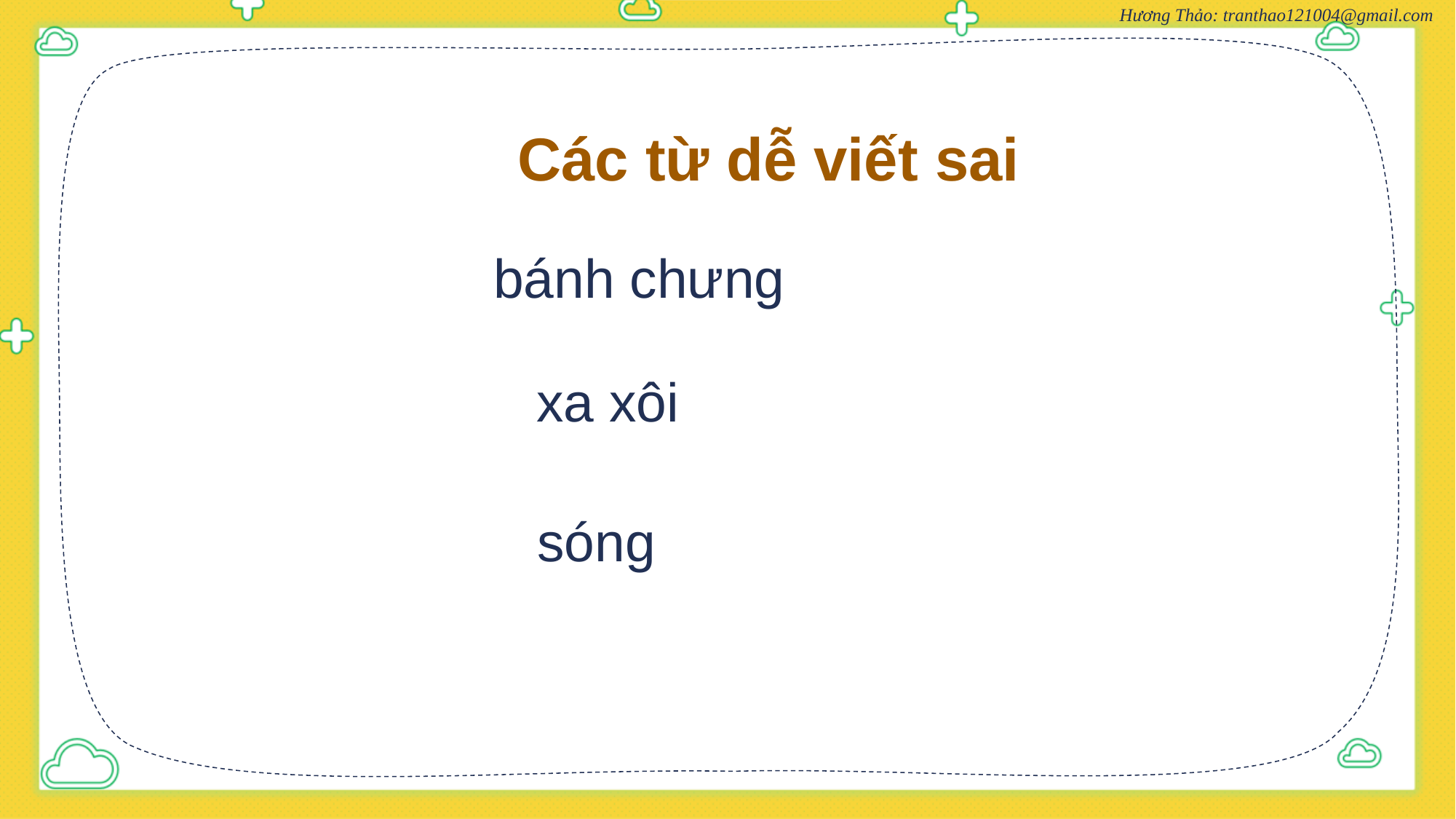

Các từ dễ viết sai
     bánh chưng
     xa xôi
     sóng